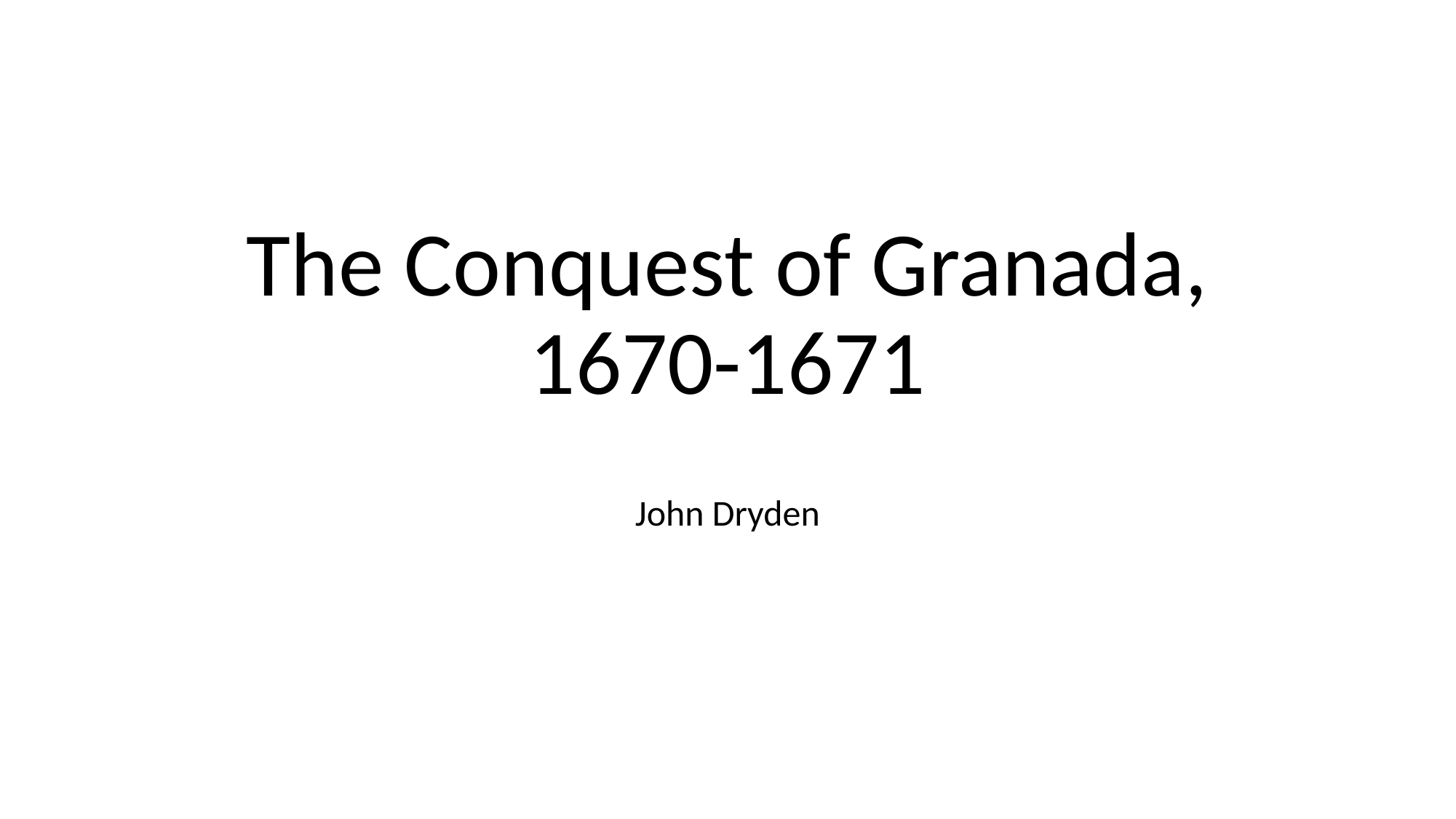

# The Conquest of Granada, 1670-1671

John Dryden